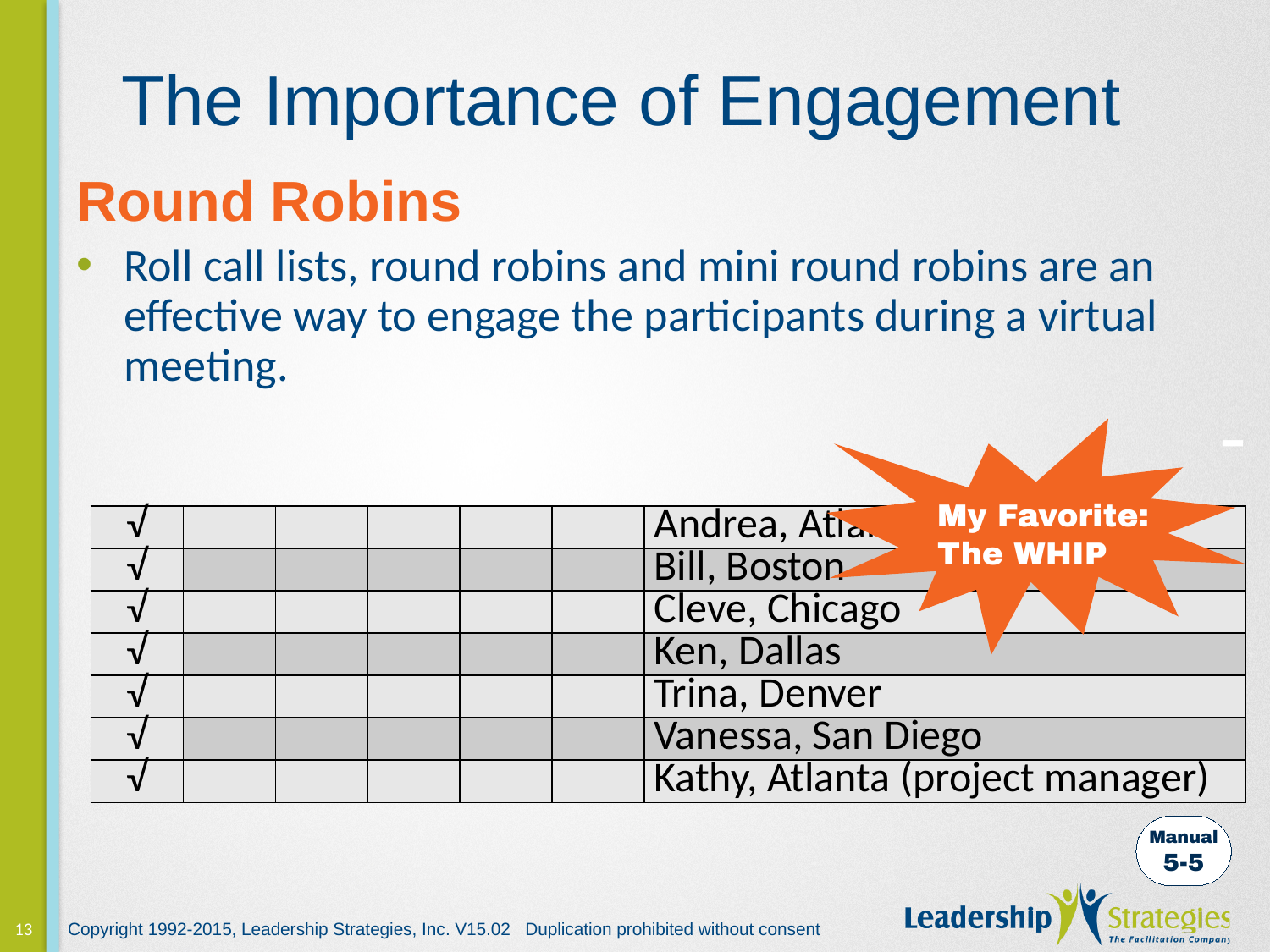

# The Importance of Engagement
Round Robins
Roll call lists, round robins and mini round robins are an effective way to engage the participants during a virtual meeting.

-

My Favorite:
The WHIP
| √ |  |  |  |  |  | Andrea, Atlanta |
| --- | --- | --- | --- | --- | --- | --- |
| √ |  |  |  |  |  | Bill, Boston |
| √ |  |  |  |  |  | Cleve, Chicago |
| √ |  |  |  |  |  | Ken, Dallas |
| √ |  |  |  |  |  | Trina, Denver |
| √ |  |  |  |  |  | Vanessa, San Diego |
| √ |  |  |  |  |  | Kathy, Atlanta (project manager) |
Manual
5-5
13